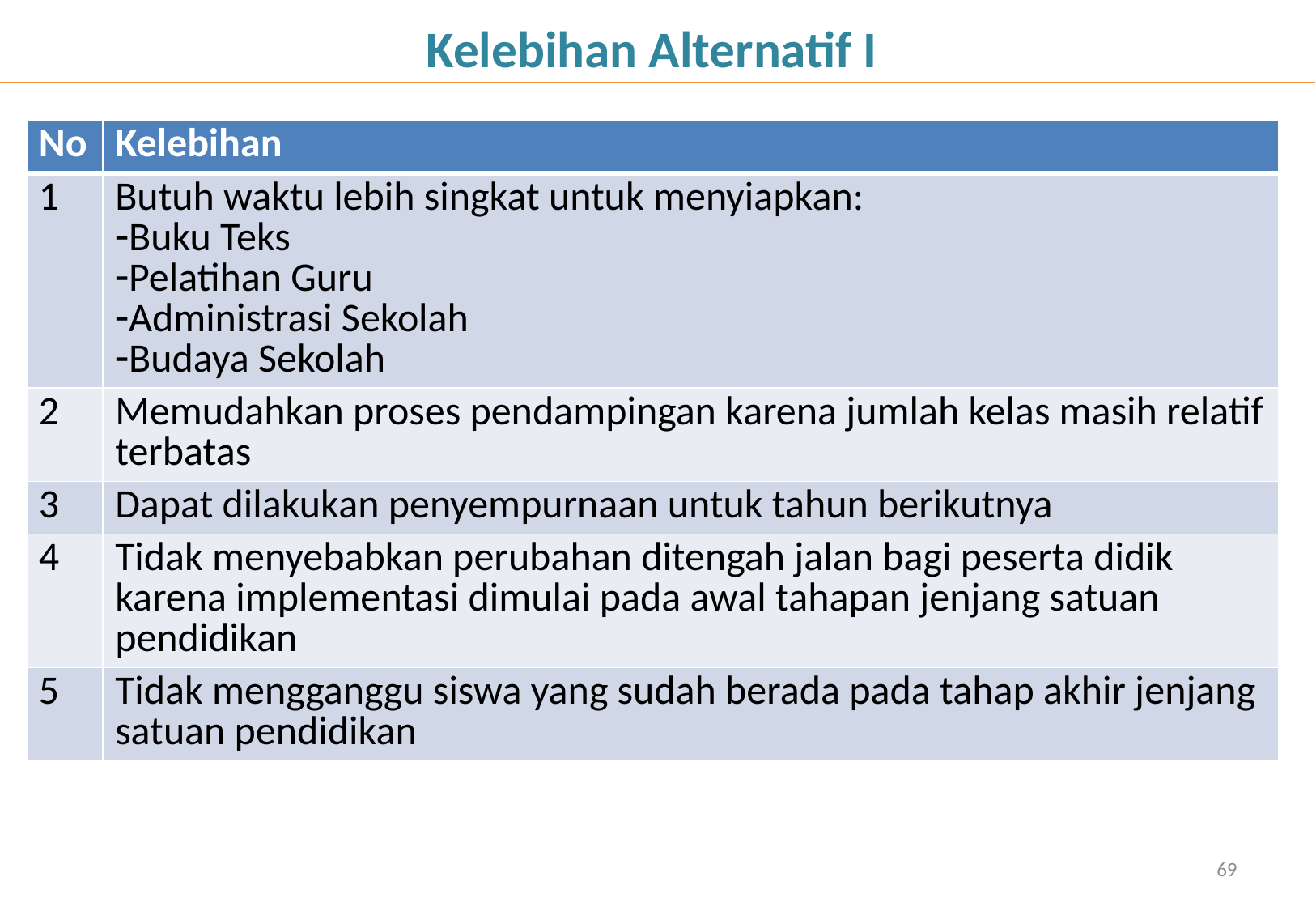

Kelebihan Alternatif I
| No | Kelebihan |
| --- | --- |
| 1 | Butuh waktu lebih singkat untuk menyiapkan: Buku Teks Pelatihan Guru Administrasi Sekolah Budaya Sekolah |
| 2 | Memudahkan proses pendampingan karena jumlah kelas masih relatif terbatas |
| 3 | Dapat dilakukan penyempurnaan untuk tahun berikutnya |
| 4 | Tidak menyebabkan perubahan ditengah jalan bagi peserta didik karena implementasi dimulai pada awal tahapan jenjang satuan pendidikan |
| 5 | Tidak mengganggu siswa yang sudah berada pada tahap akhir jenjang satuan pendidikan |
69